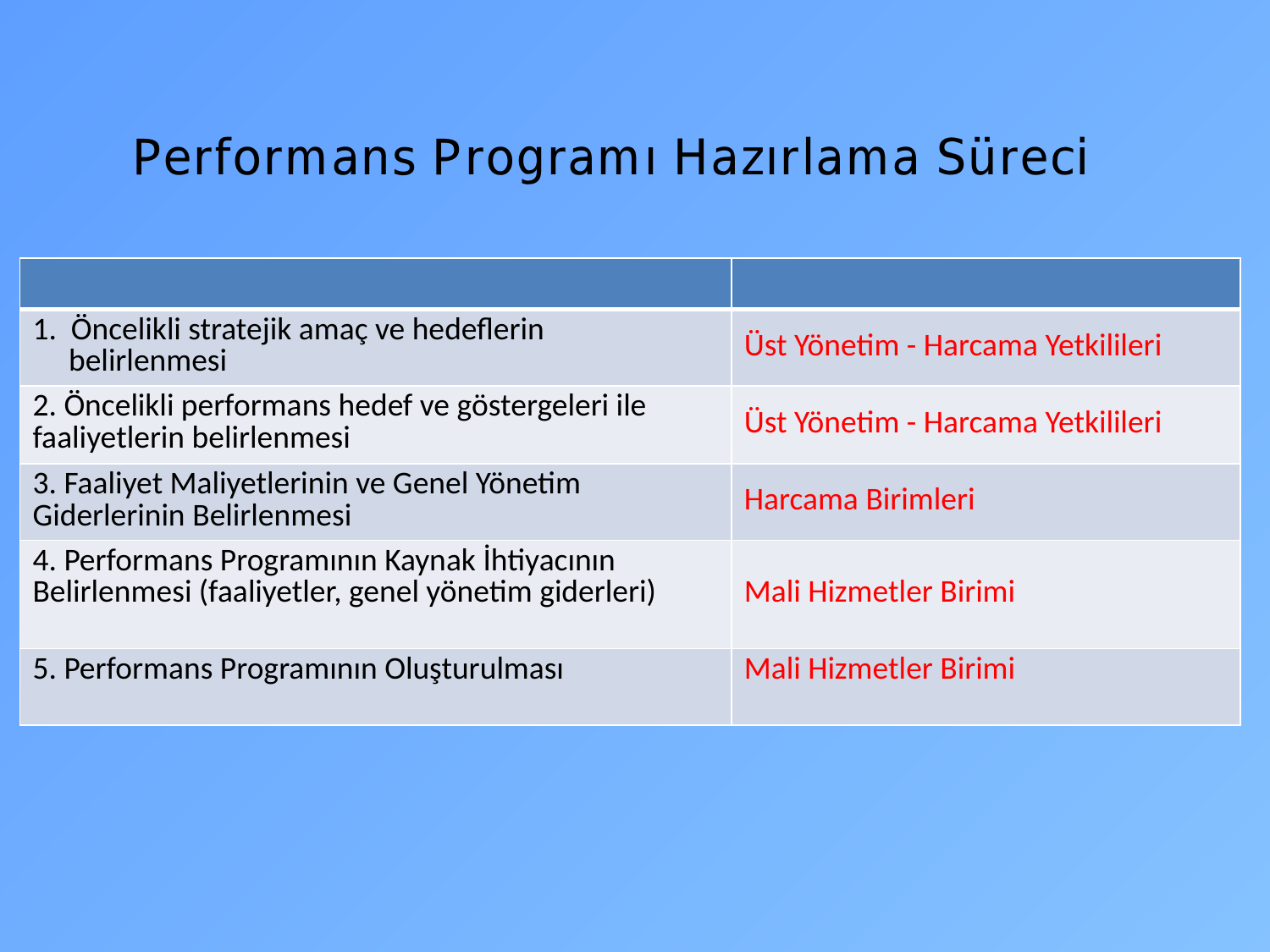

Performans Programı Hazırlama Süreci

|  |  |
| --- | --- |
| 1. Öncelikli stratejik amaç ve hedeflerin belirlenmesi | Üst Yönetim - Harcama Yetkilileri |
| 2. Öncelikli performans hedef ve göstergeleri ile faaliyetlerin belirlenmesi | Üst Yönetim - Harcama Yetkilileri |
| 3. Faaliyet Maliyetlerinin ve Genel Yönetim Giderlerinin Belirlenmesi | Harcama Birimleri |
| 4. Performans Programının Kaynak İhtiyacının Belirlenmesi (faaliyetler, genel yönetim giderleri) | Mali Hizmetler Birimi |
| 5. Performans Programının Oluşturulması | Mali Hizmetler Birimi |